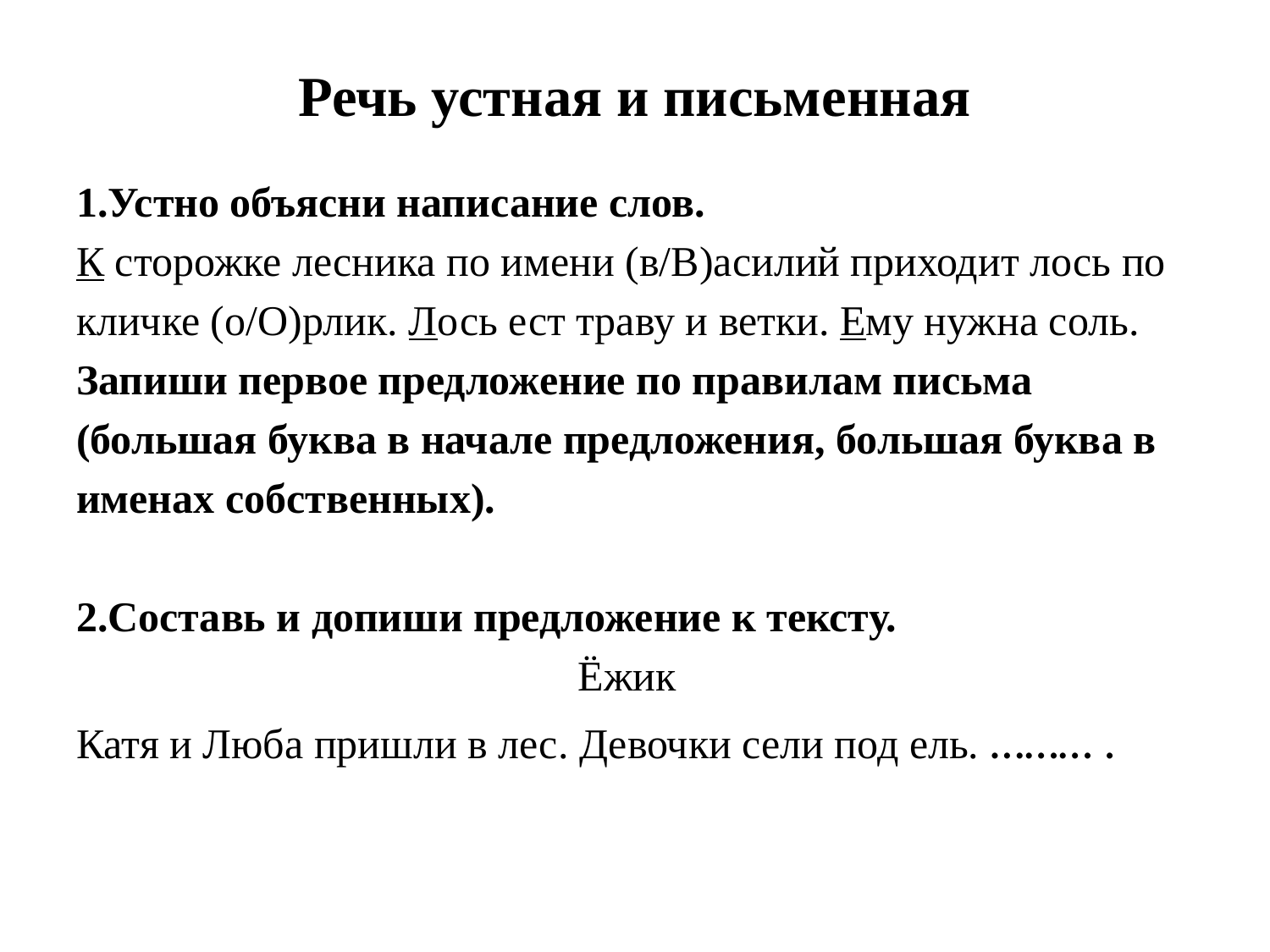

# Речь устная и письменная
1.Устно объясни написание слов.
К сторожке лесника по имени (в/В)асилий приходит лось по
кличке (о/О)рлик. Лось ест траву и ветки. Ему нужна соль.
Запиши первое предложение по правилам письма
(большая буква в начале предложения, большая буква в
именах собственных).

2.Составь и допиши предложение к тексту.
Ёжик
Катя и Люба пришли в лес. Девочки сели под ель. ……… .